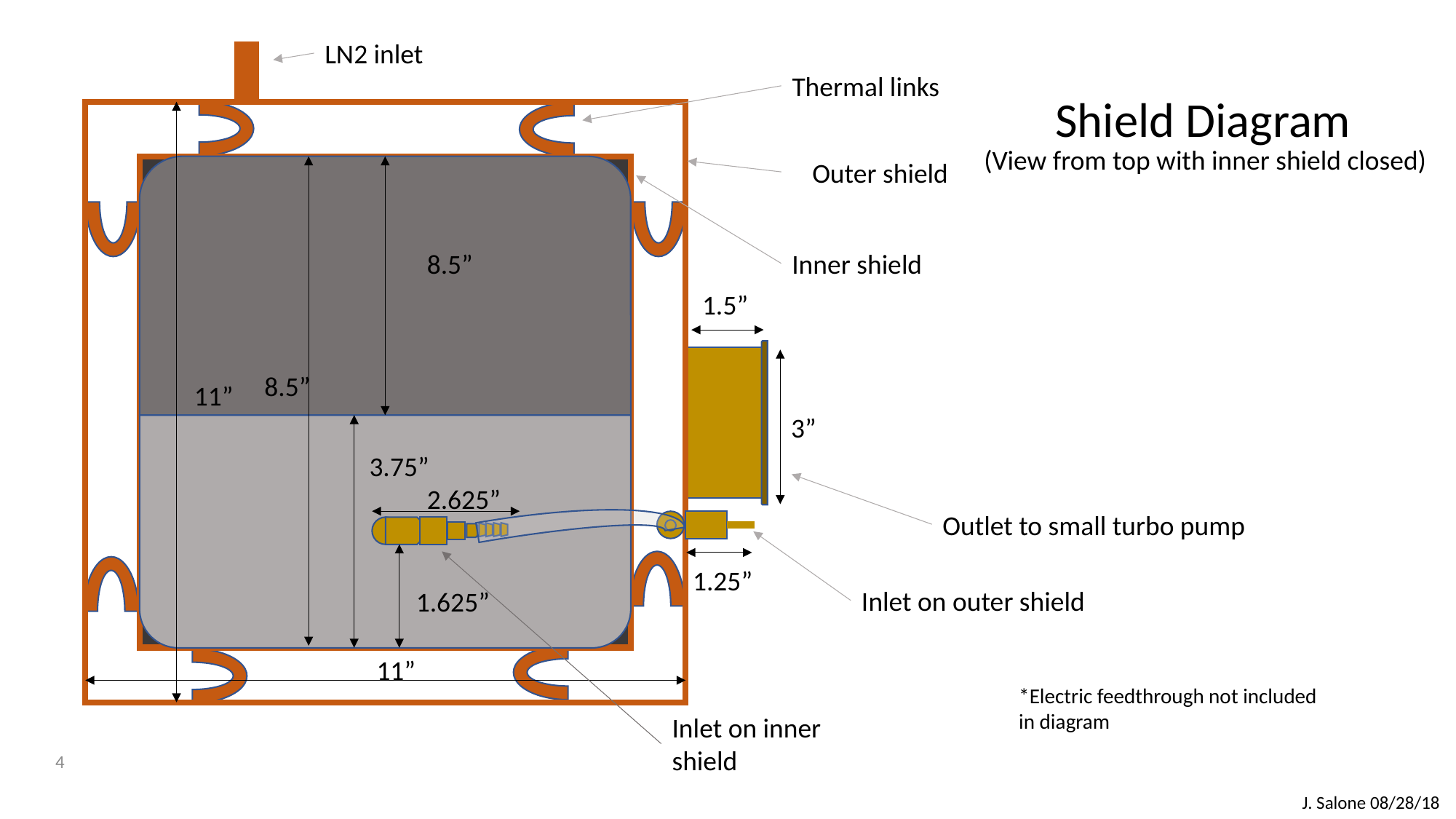

LN2 inlet
Thermal links

Shield Diagram

(View from top with inner shield closed)

Outer shield

8.5”
Inner shield
1.5”

8.5”
11”
3”

3.75”
2.625”
Outlet to small turbo pump

1.25”
Inlet on outer shield
1.625”

11”
*Electric feedthrough not included in diagram
Inlet on inner shield
4
J. Salone 08/28/18